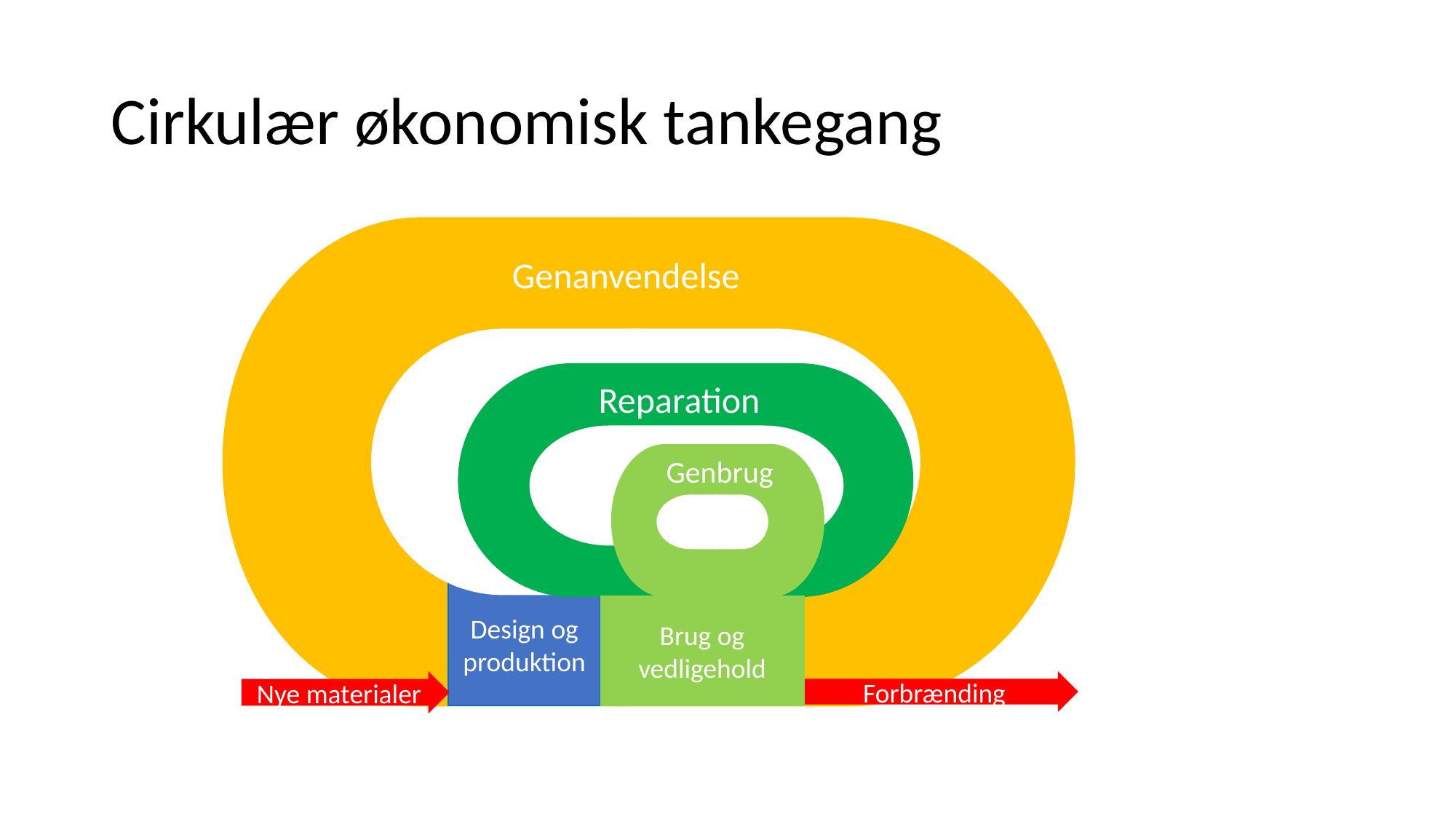

# Cirkulær økonomisk tankegang

Genanvendelse

Reparation

Genbrug

Design og produktion
Brug og vedligehold
Nye materialer
Forbrænding